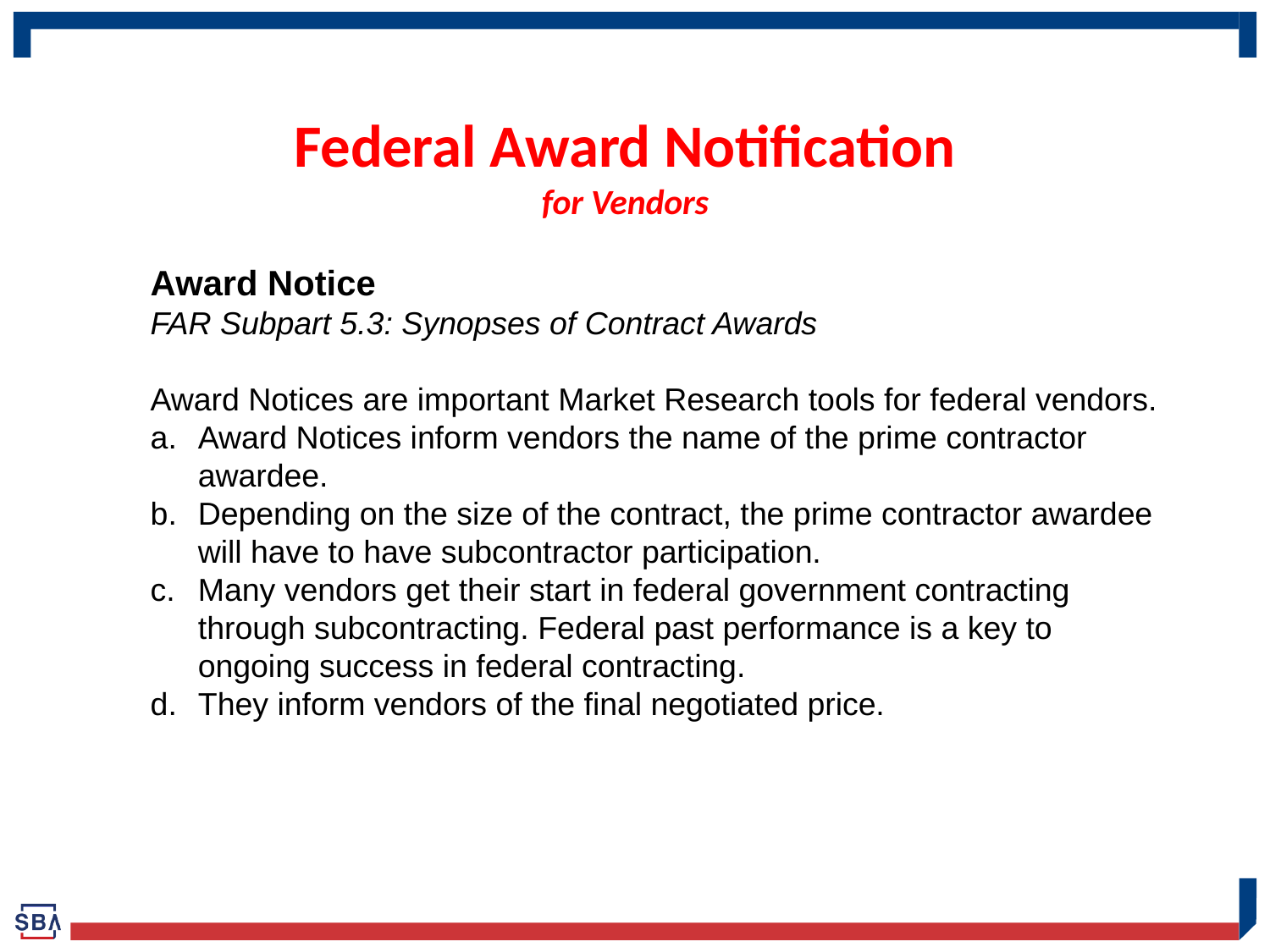

# Federal Award Notification for Vendors
Award Notice
FAR Subpart 5.3: Synopses of Contract Awards

Award Notices are important Market Research tools for federal vendors.
Award Notices inform vendors the name of the prime contractor awardee.
Depending on the size of the contract, the prime contractor awardee will have to have subcontractor participation.
Many vendors get their start in federal government contracting through subcontracting. Federal past performance is a key to ongoing success in federal contracting.
They inform vendors of the final negotiated price.